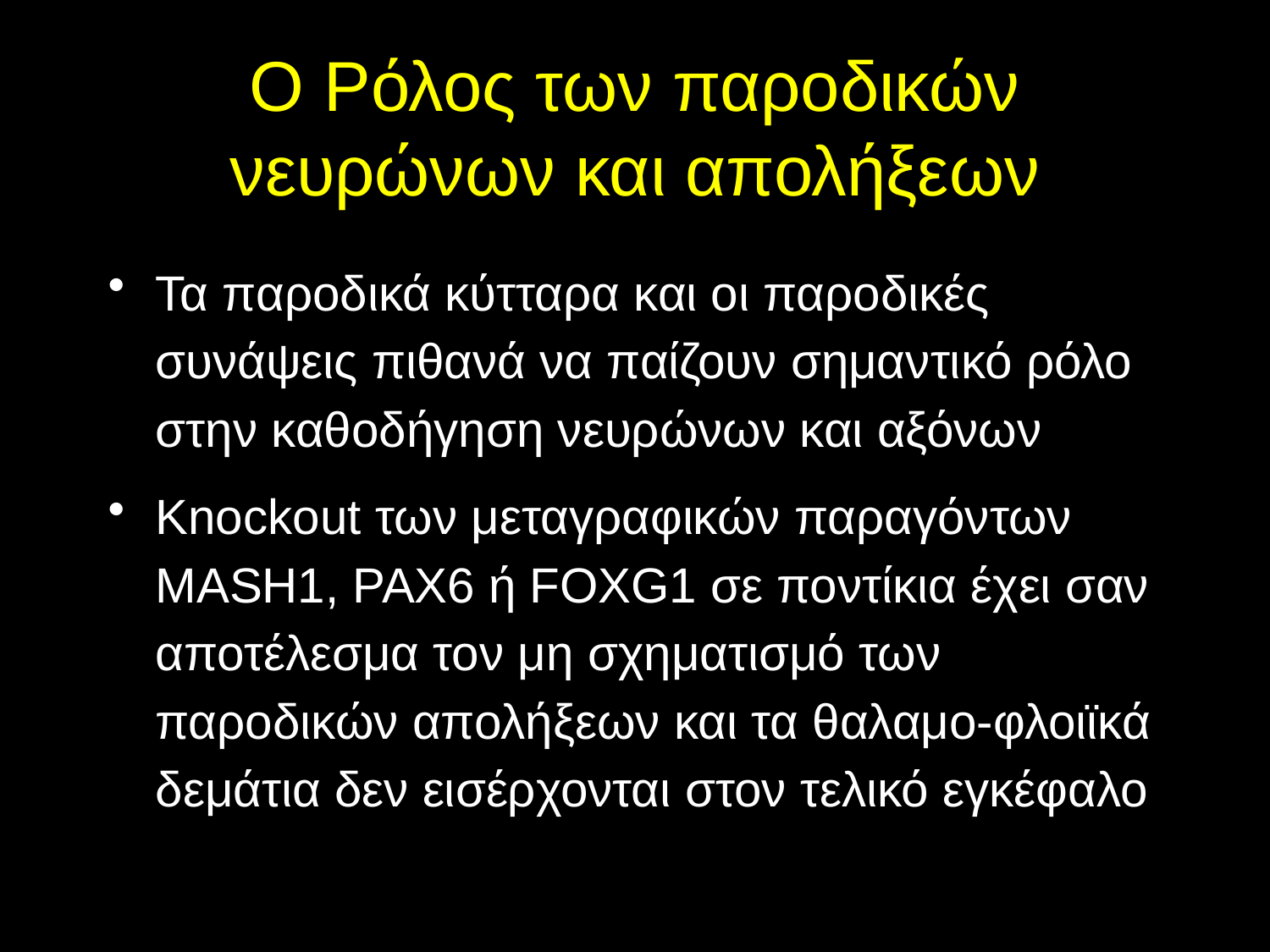

# Ο Ρόλος των παροδικών νευρώνων και απολήξεων
Τα παροδικά κύτταρα και οι παροδικές συνάψεις πιθανά να παίζουν σημαντικό ρόλο στην καθοδήγηση νευρώνων και αξόνων
Knockout των μεταγραφικών παραγόντων MASH1, PAX6 ή FOXG1 σε ποντίκια έχει σαν αποτέλεσμα τον μη σχηματισμό των παροδικών απολήξεων και τα θαλαμο-φλοιϊκά δεμάτια δεν εισέρχονται στον τελικό εγκέφαλο